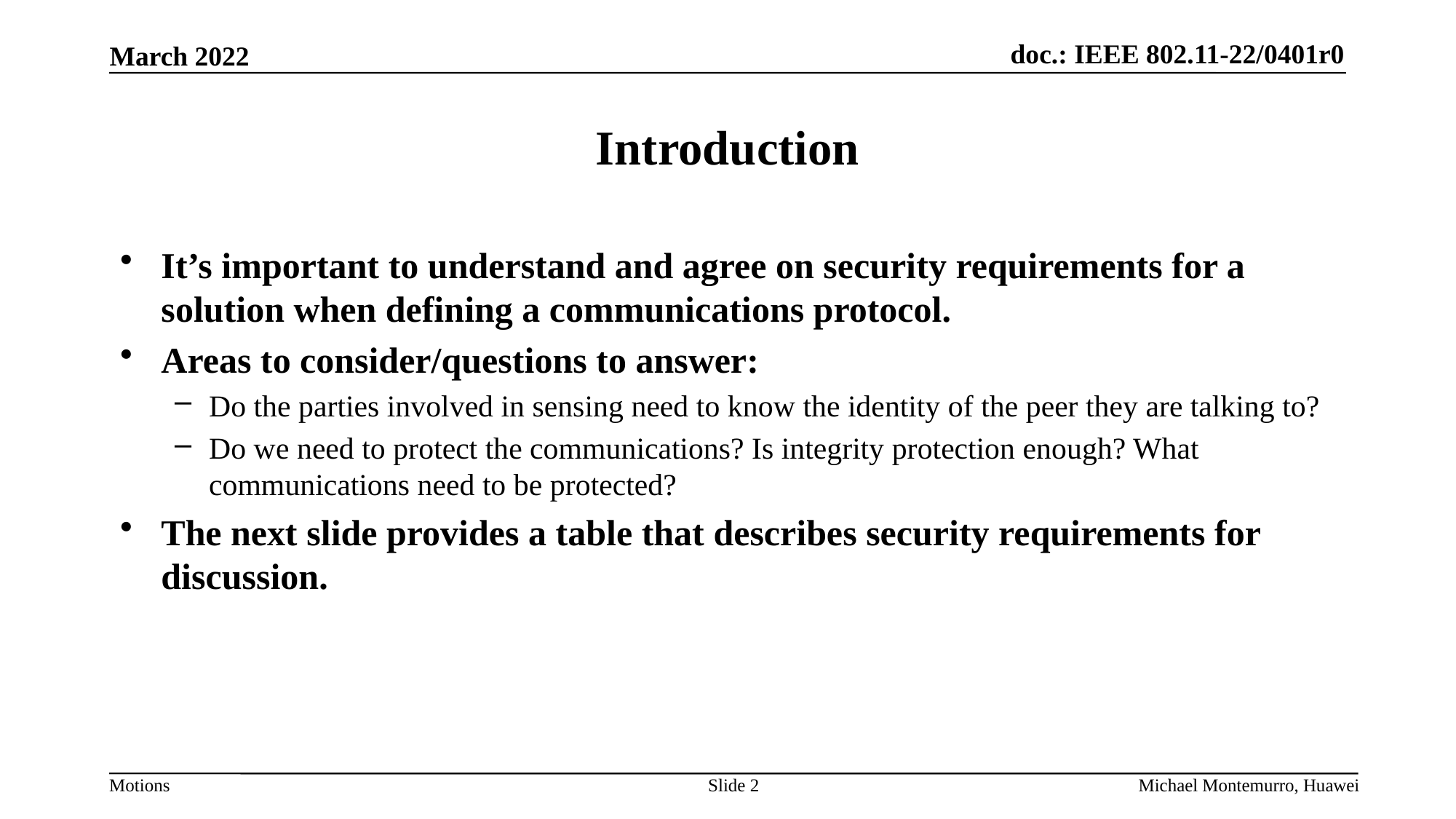

# Introduction
It’s important to understand and agree on security requirements for a solution when defining a communications protocol.
Areas to consider/questions to answer:
Do the parties involved in sensing need to know the identity of the peer they are talking to?
Do we need to protect the communications? Is integrity protection enough? What communications need to be protected?
The next slide provides a table that describes security requirements for discussion.

Slide 2
Michael Montemurro, Huawei